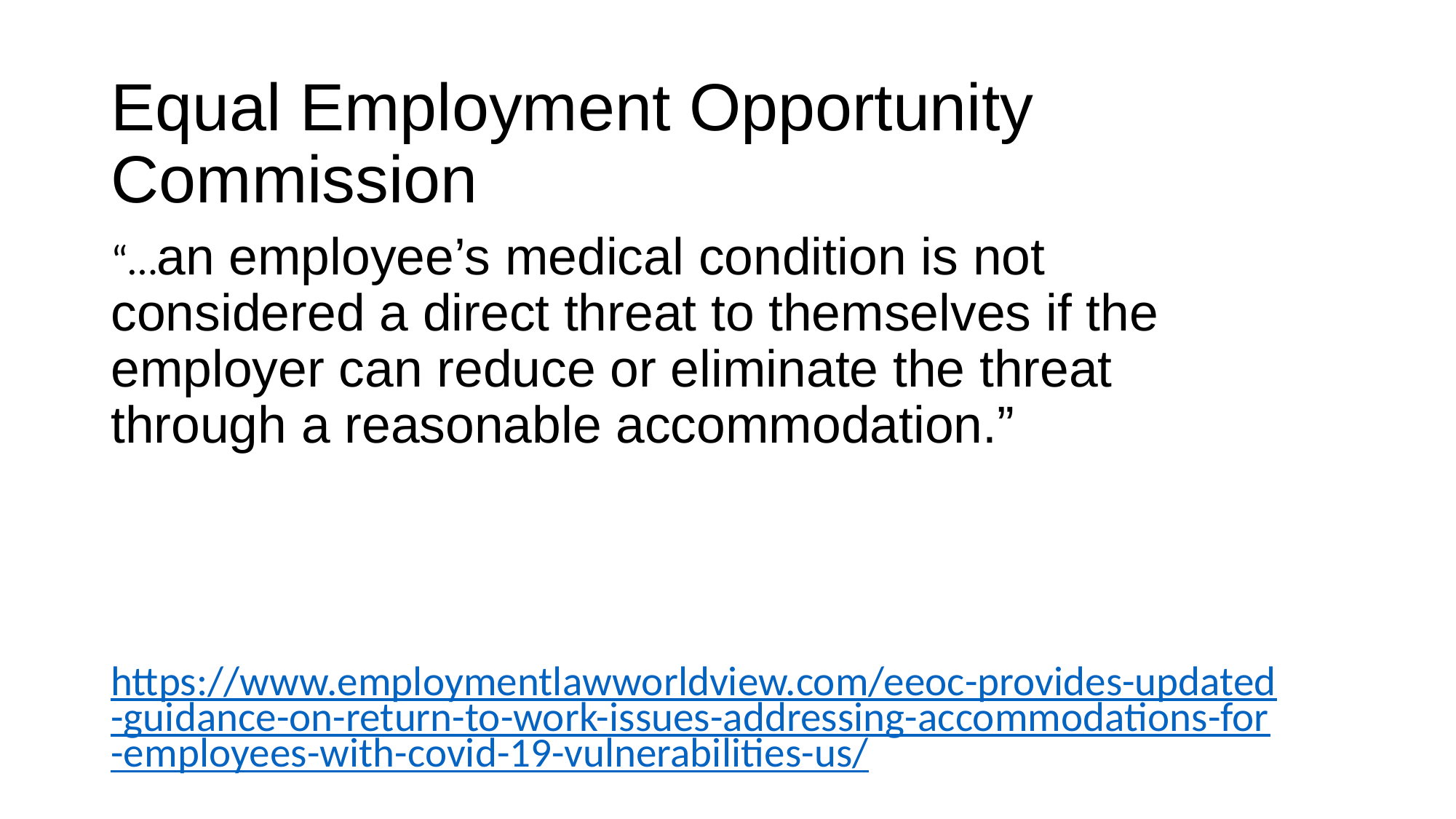

# Equal Employment Opportunity Commission
“…an employee’s medical condition is not considered a direct threat to themselves if the employer can reduce or eliminate the threat through a reasonable accommodation.”

https://www.employmentlawworldview.com/eeoc-provides-updated-guidance-on-return-to-work-issues-addressing-accommodations-for-employees-with-covid-19-vulnerabilities-us/